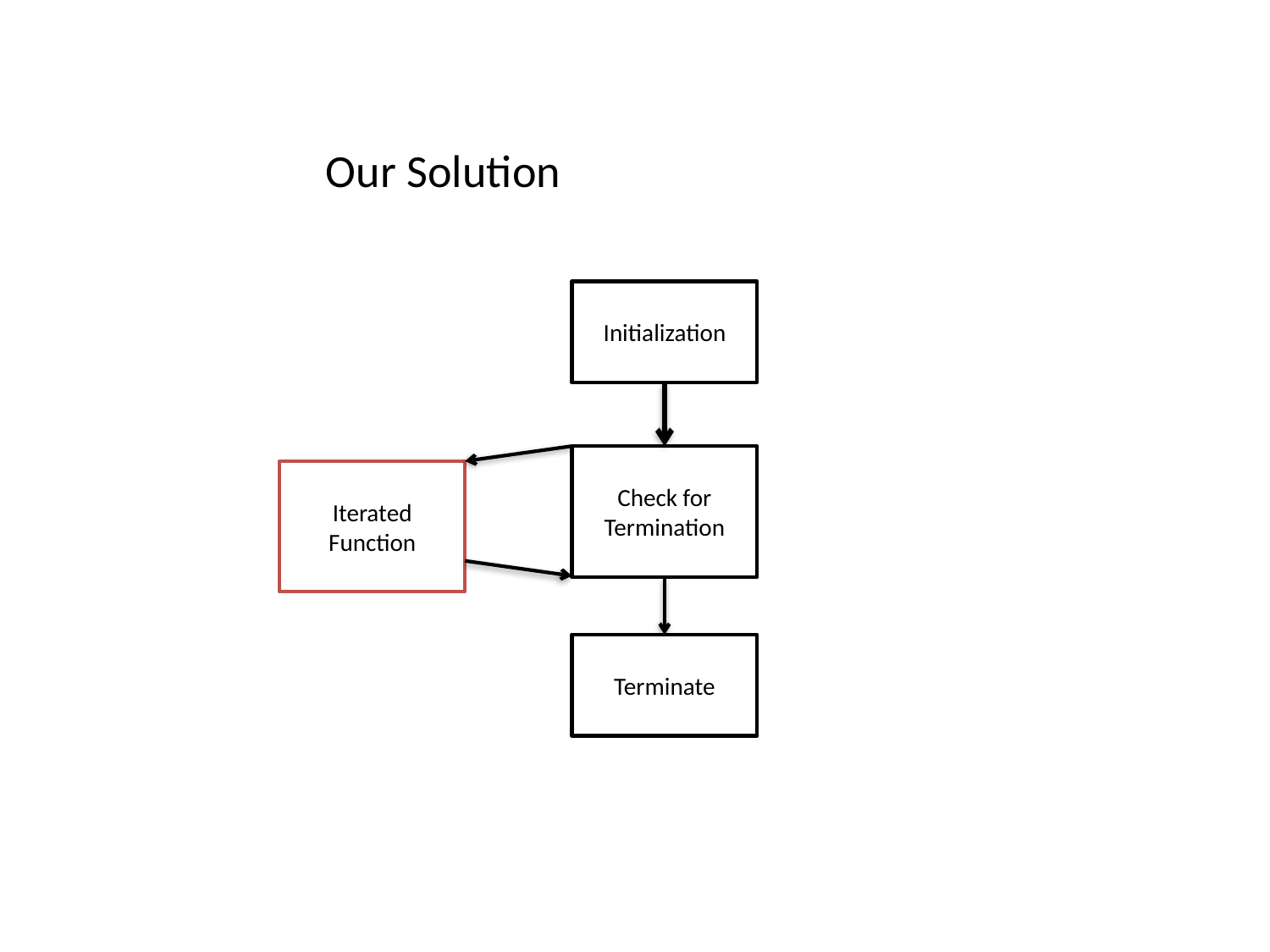

# Our Solution

Initialization

Check for Termination

Iterated Function

Terminate